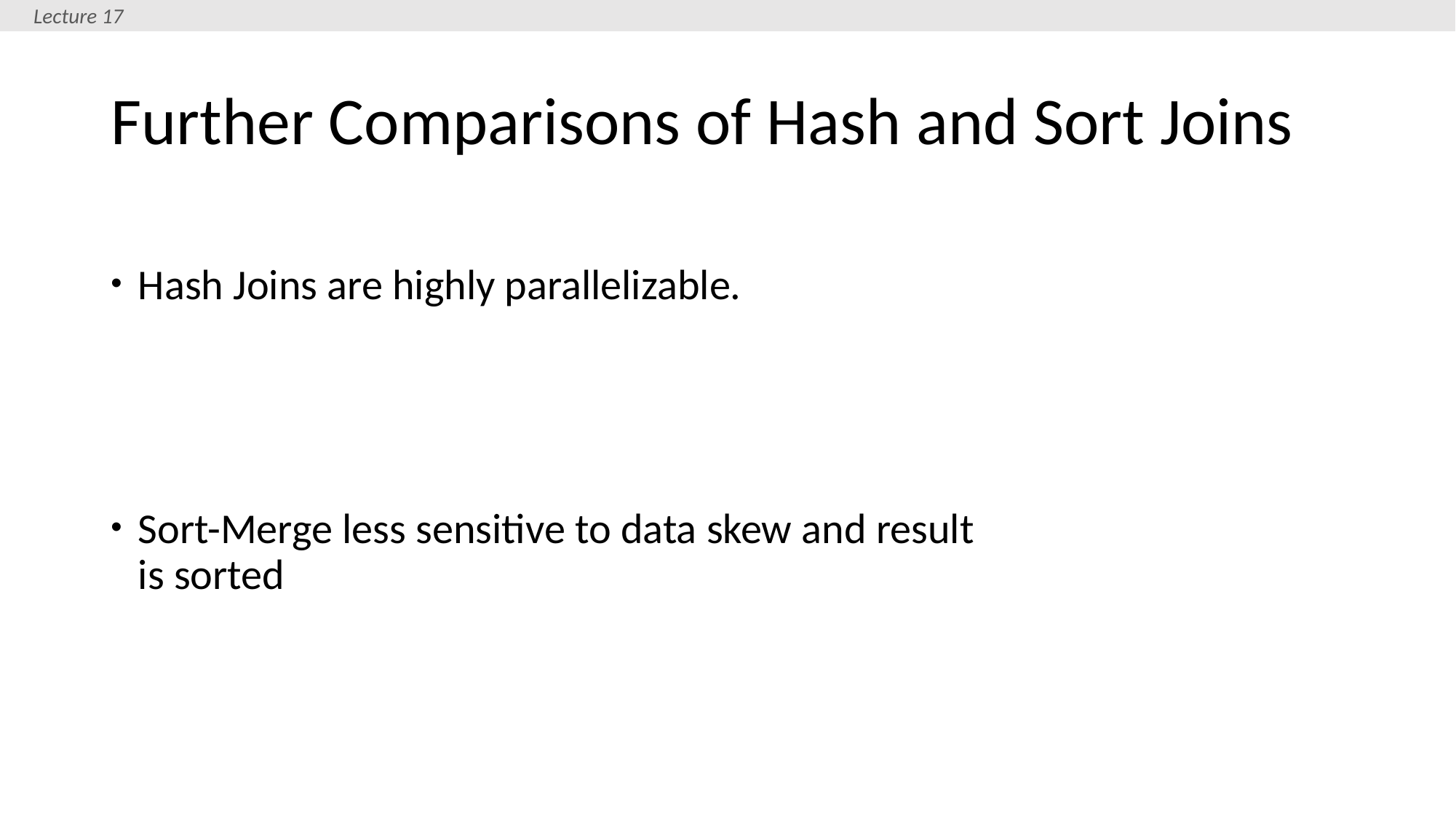

Lecture 17
# Further Comparisons of Hash and Sort Joins

Hash Joins are highly parallelizable.

Sort-Merge less sensitive to data skew and result is sorted